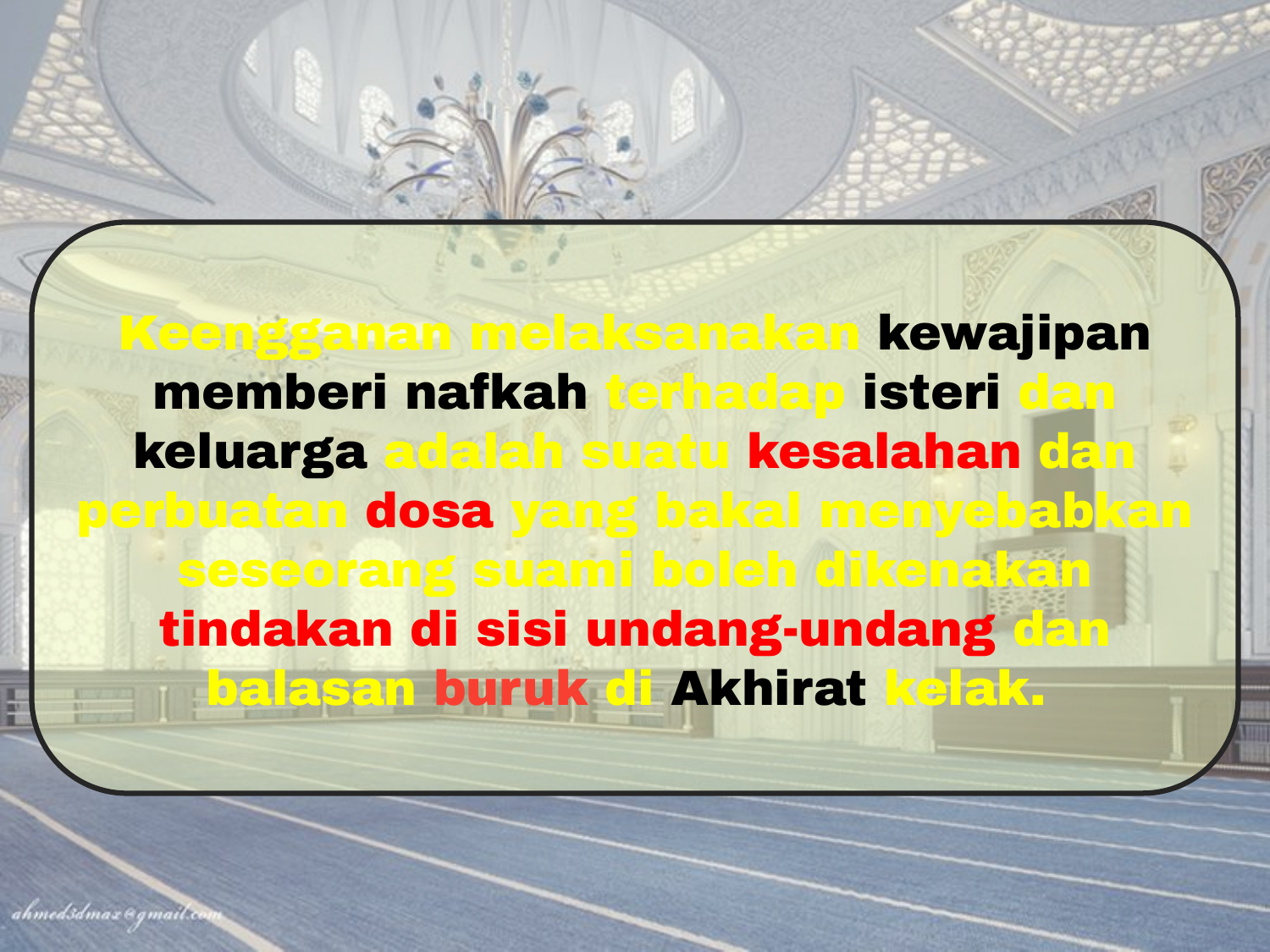

Keengganan melaksanakan kewajipan memberi nafkah terhadap isteri dan keluarga adalah suatu kesalahan dan perbuatan dosa yang bakal menyebabkan seseorang suami boleh dikenakan tindakan di sisi undang-undang dan balasan buruk di Akhirat kelak.